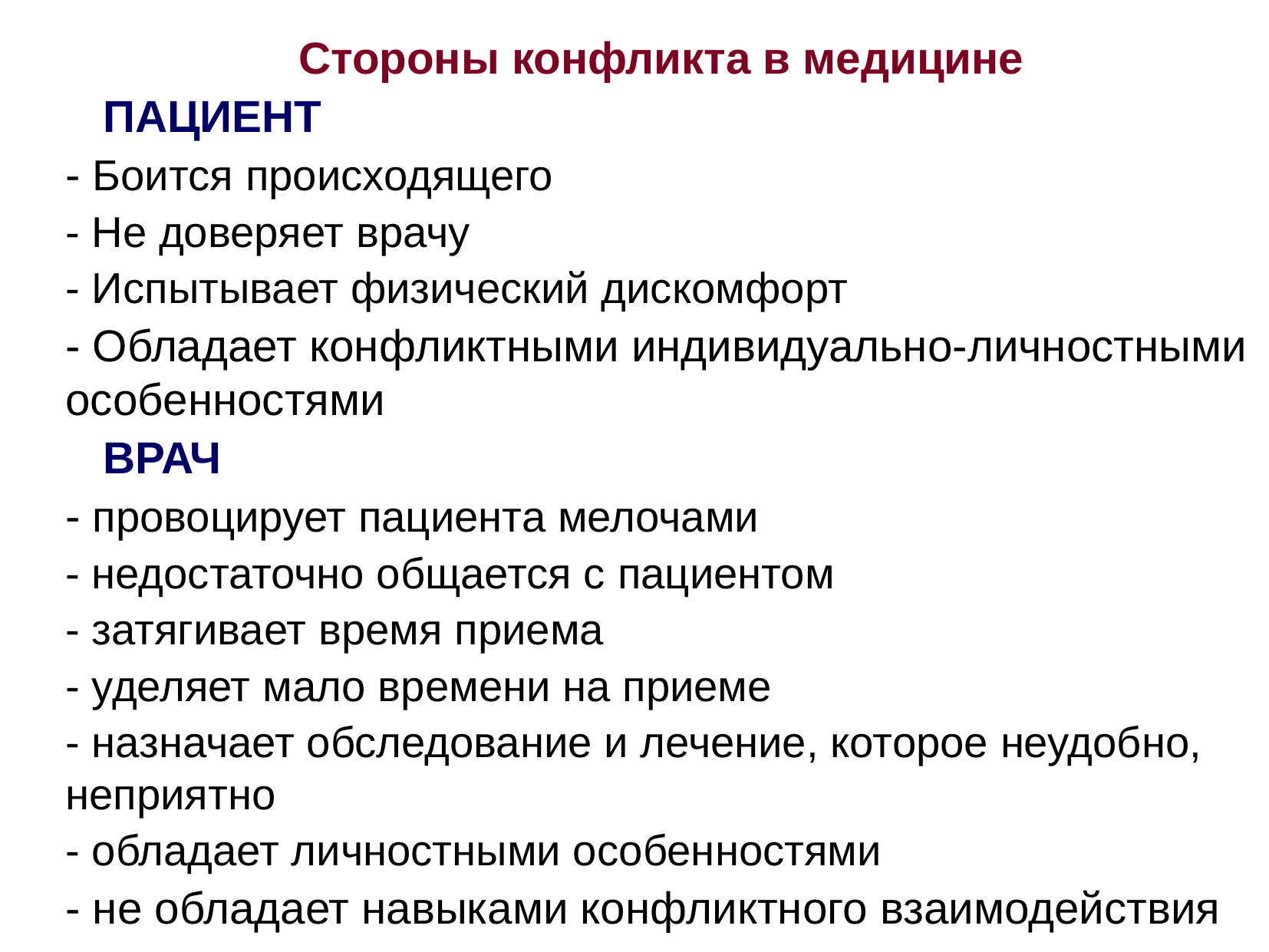

Стороны конфликта в медицине
   ПАЦИЕНТ
- Боится происходящего
- Не доверяет врачу
- Испытывает физический дискомфорт
- Обладает конфликтными индивидуально-личностными особенностями
   ВРАЧ
- провоцирует пациента мелочами
- недостаточно общается с пациентом
- затягивает время приема
- уделяет мало времени на приеме
- назначает обследование и лечение, которое неудобно, неприятно
- обладает личностными особенностями
- не обладает навыками конфликтного взаимодействия